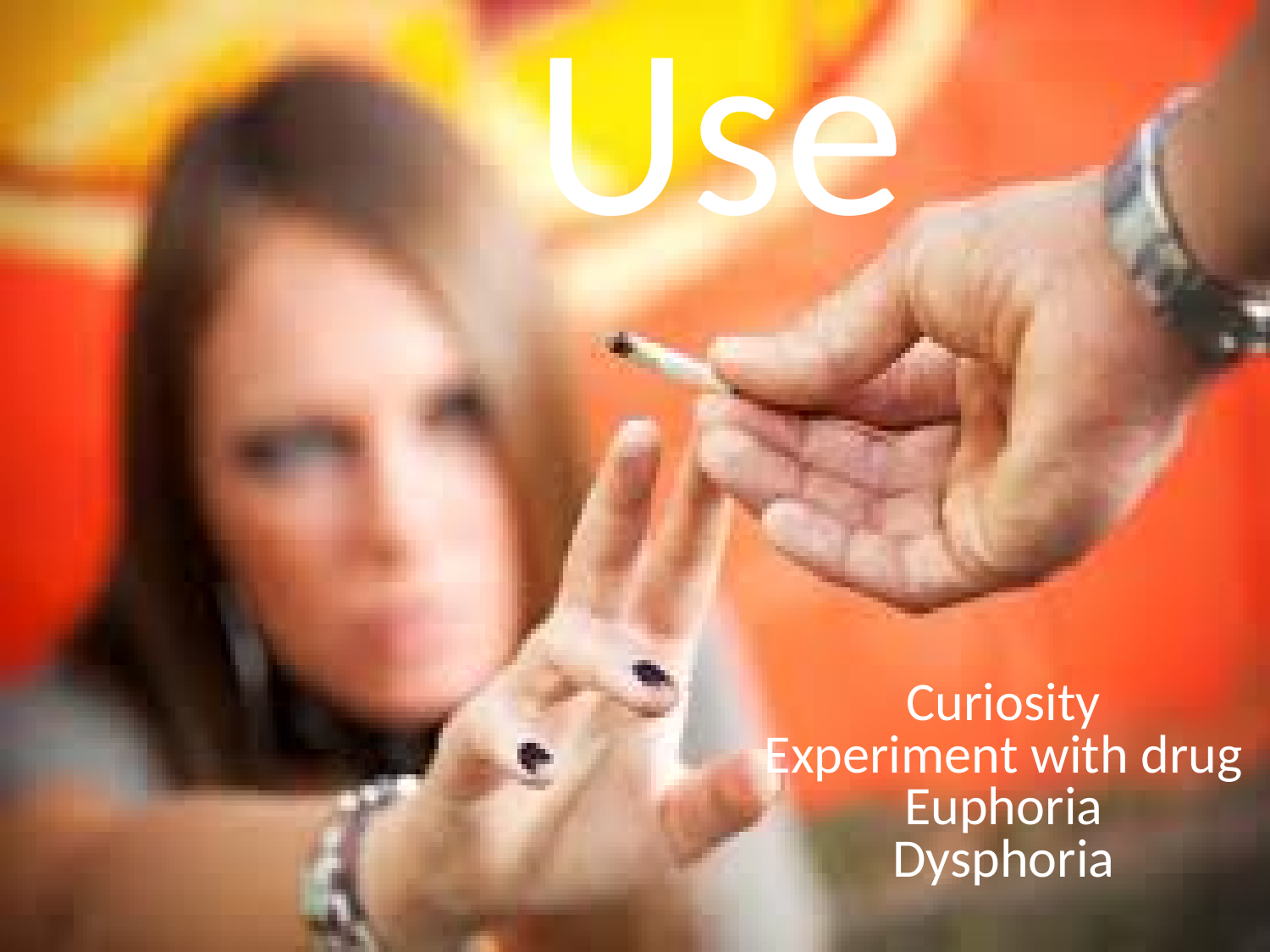

# Use
Curiosity
Experiment with drug
Euphoria
Dysphoria